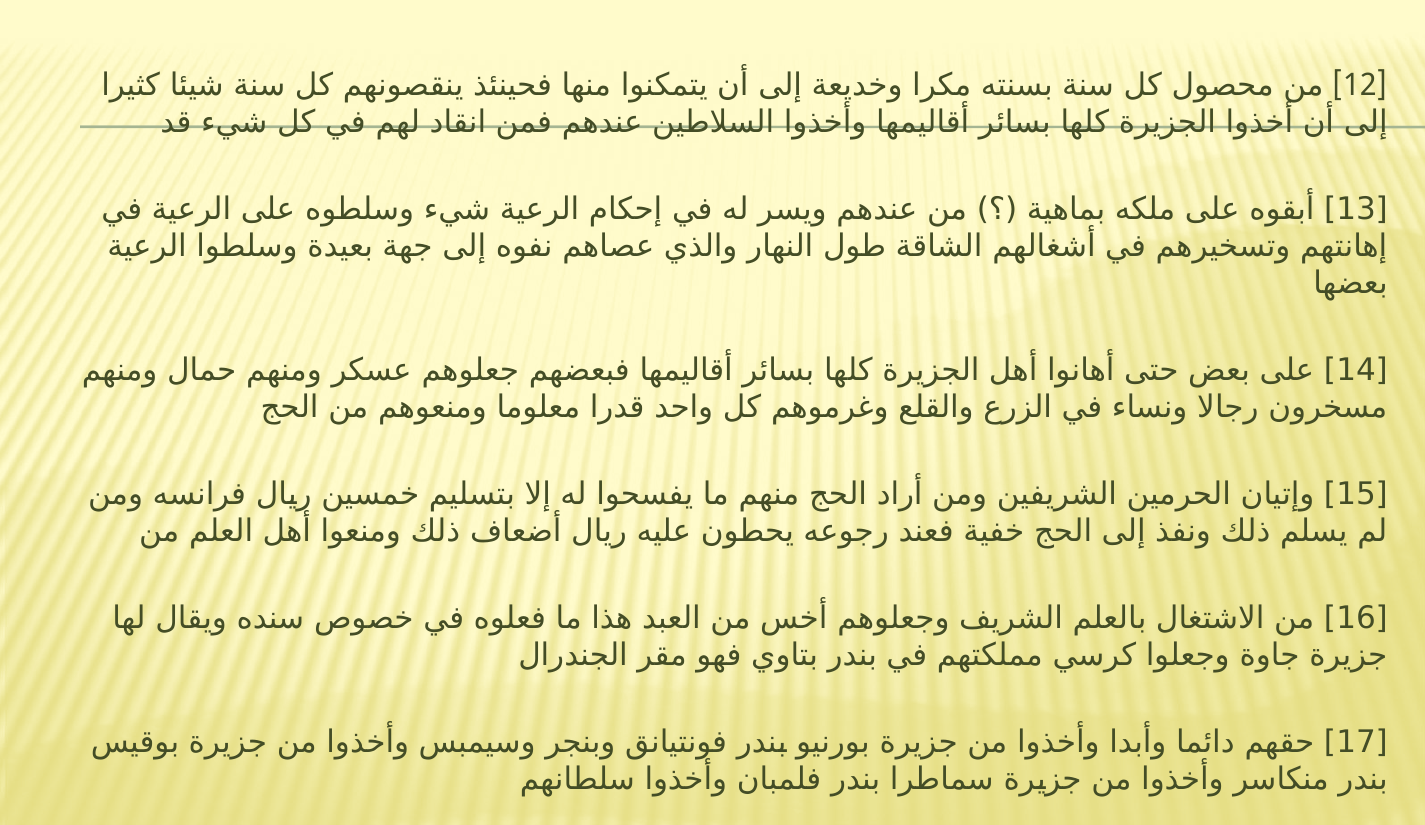

[12] من محصول كل سنة بسنته مكرا وخديعة إلى أن يتمكنوا منها فحينئذ ينقصونهم كل سنة شيئا كثيرا إلى أن أخذوا الجزيرة كلها بسائر أقاليمها وأخذوا السلاطين عندهم فمن انقاد لهم في كل شيء قد

[13] أبقوه على ملكه بماهية (؟) من عندهم ويسر له في إحكام الرعية شيء وسلطوه على الرعية في إهانتهم وتسخيرهم في أشغالهم الشاقة طول النهار والذي عصاهم نفوه إلى جهة بعيدة وسلطوا الرعية بعضها

[14] على بعض حتى أهانوا أهل الجزيرة كلها بسائر أقاليمها فبعضهم جعلوهم عسكر ومنهم حمال ومنهم مسخرون رجالا ونساء في الزرع والقلع وغرموهم كل واحد قدرا معلوما ومنعوهم من الحج

[15] وإتيان الحرمين الشريفين ومن أراد الحج منهم ما يفسحوا له إلا بتسليم خمسين ريال فرانسه ومن لم يسلم ذلك ونفذ إلى الحج خفية فعند رجوعه يحطون عليه ريال أضعاف ذلك ومنعوا أهل العلم من

[16] من الاشتغال بالعلم الشريف وجعلوهم أخس من العبد هذا ما فعلوه في خصوص سنده ويقال لها جزيرة جاوة وجعلوا كرسي مملكتهم في بندر بتاوي فهو مقر الجندرال

[17] حقهم دائما وأبدا وأخذوا من جزيرة بورنيو بندر فونتيانق وبنجر وسيمبس وأخذوا من جزيرة بوقيس بندر منكاسر وأخذوا من جزيرة سماطرا بندر فلمبان وأخذوا سلطانهم